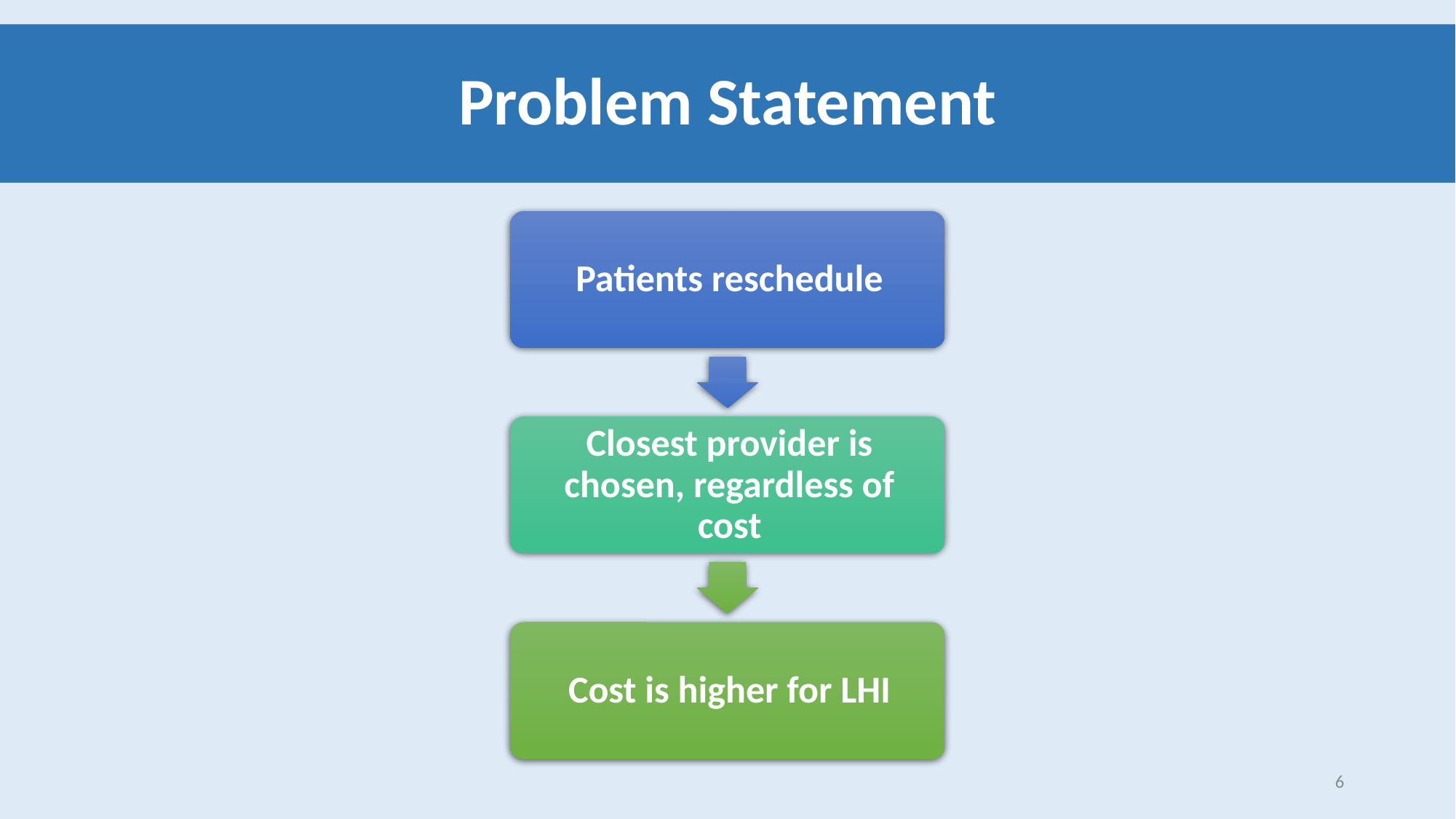

# Problem Statement
Patients reschedule

Closest provider is chosen, regardless of cost

Cost is higher for LHI
6